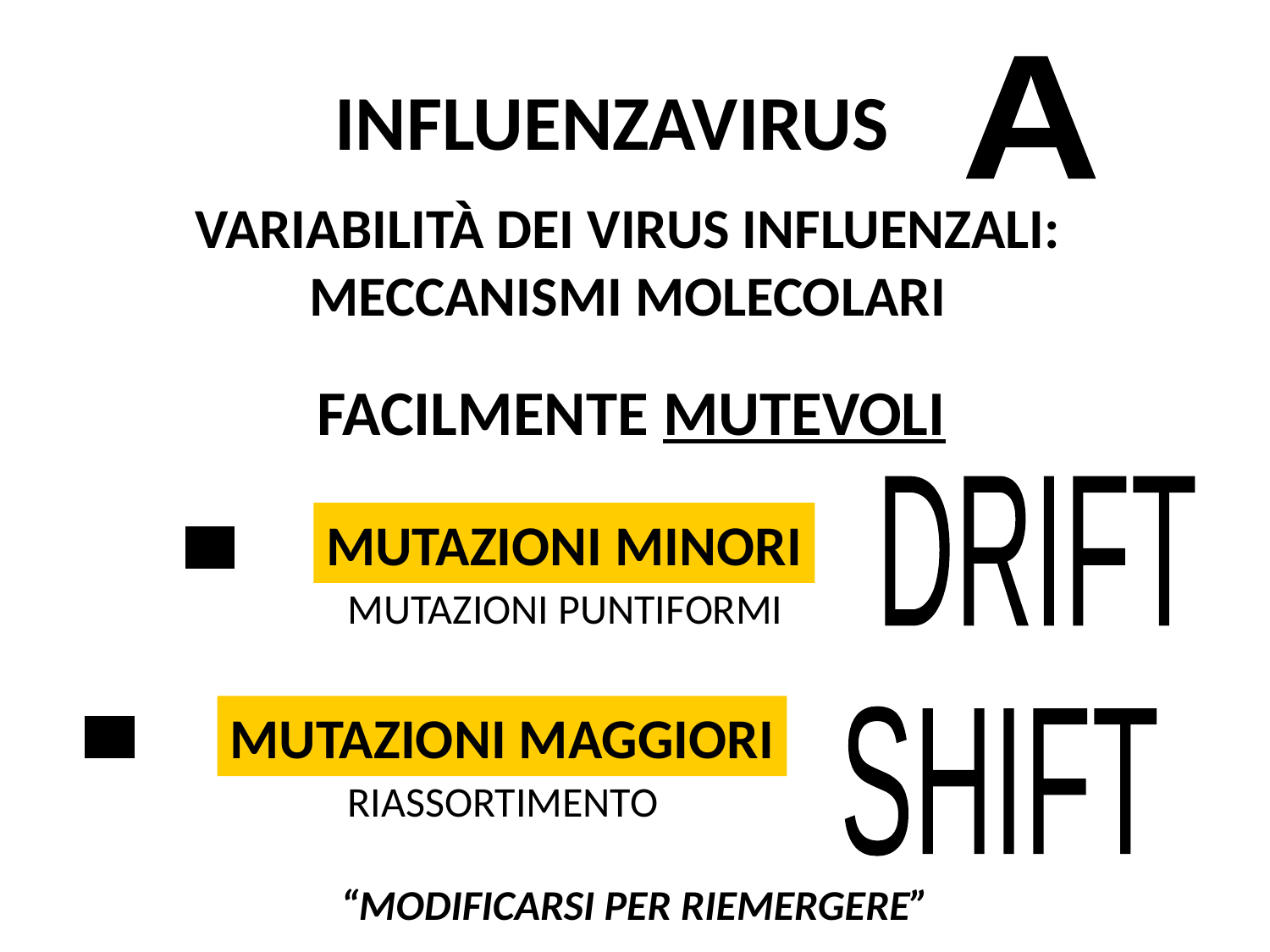

A
INFLUENZAVIRUS
VARIABILITÀ DEI VIRUS INFLUENZALI:
MECCANISMI MOLECOLARI

FACILMENTE MUTEVOLI
DRIFT
MUTAZIONI MINORI
.
MUTAZIONI PUNTIFORMI
MUTAZIONI MAGGIORI
SHIFT
.
RIASSORTIMENTO
“MODIFICARSI PER RIEMERGERE”